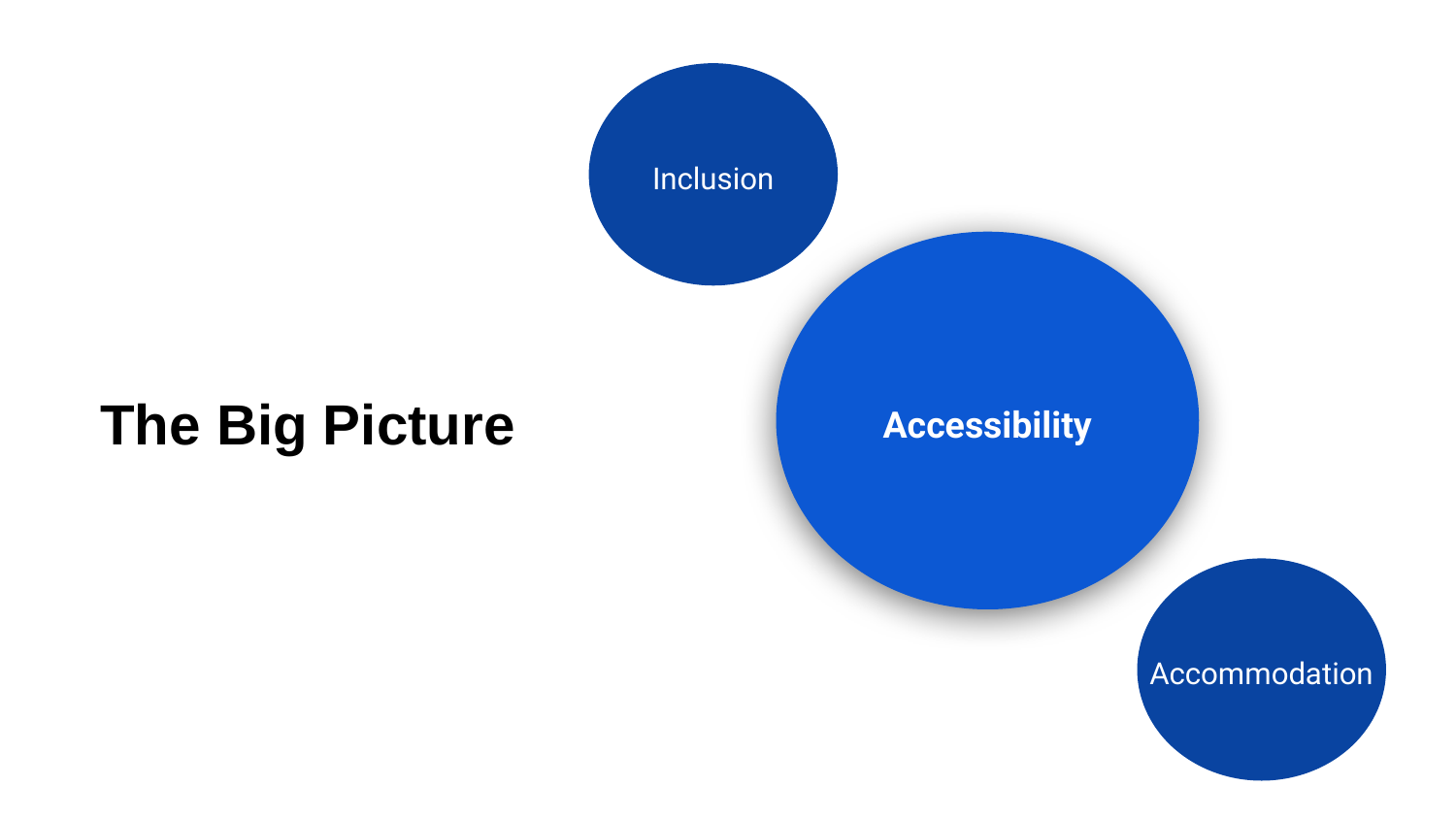

Inclusion

Accessibility
# The Big Picture

Accommodation